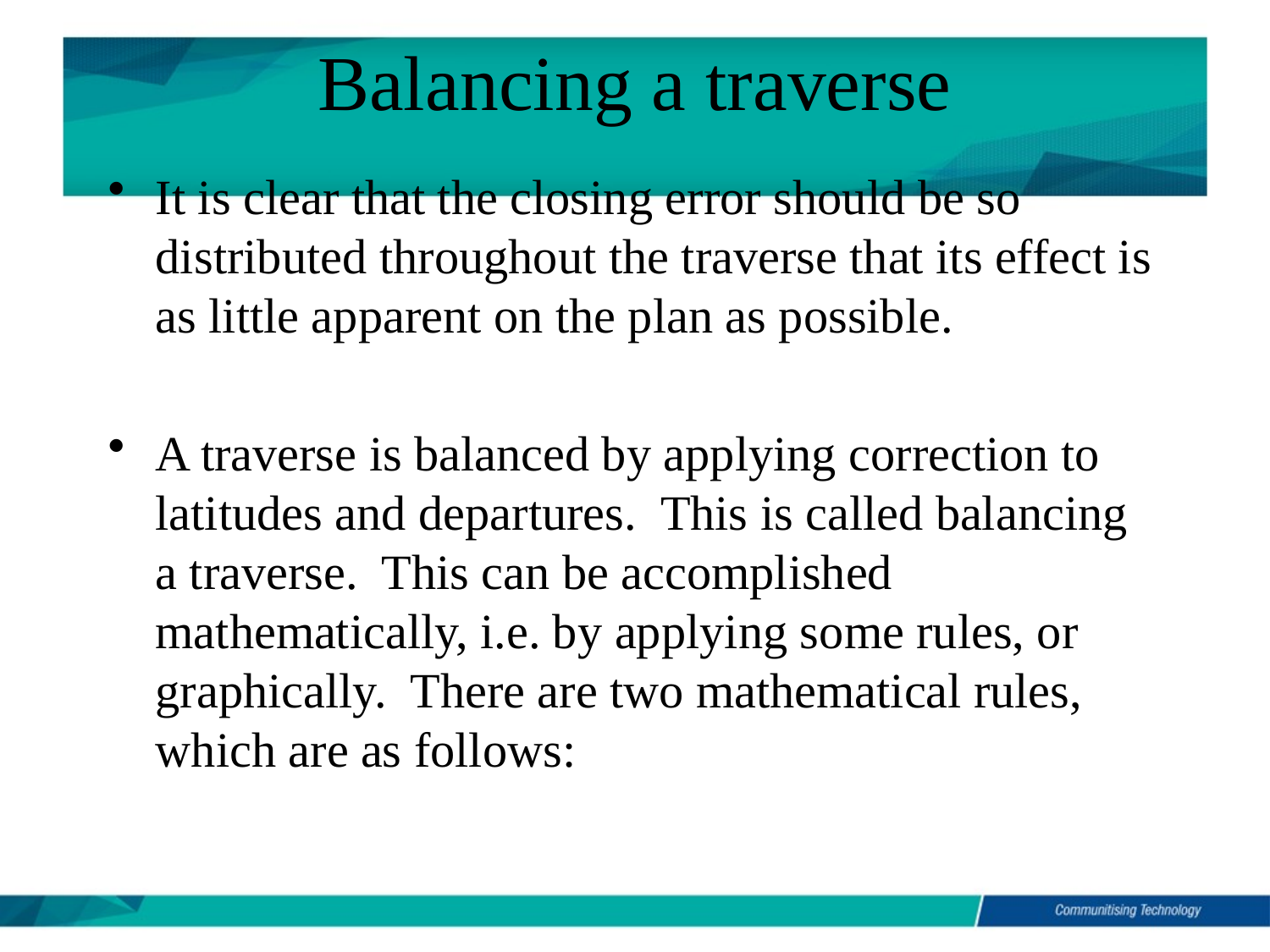

# Balancing a traverse
It is clear that the closing error should be so distributed throughout the traverse that its effect is as little apparent on the plan as possible.

A traverse is balanced by applying correction to latitudes and departures.  This is called balancing a traverse.  This can be accomplished mathematically, i.e. by applying some rules, or graphically.  There are two mathematical rules, which are as follows: